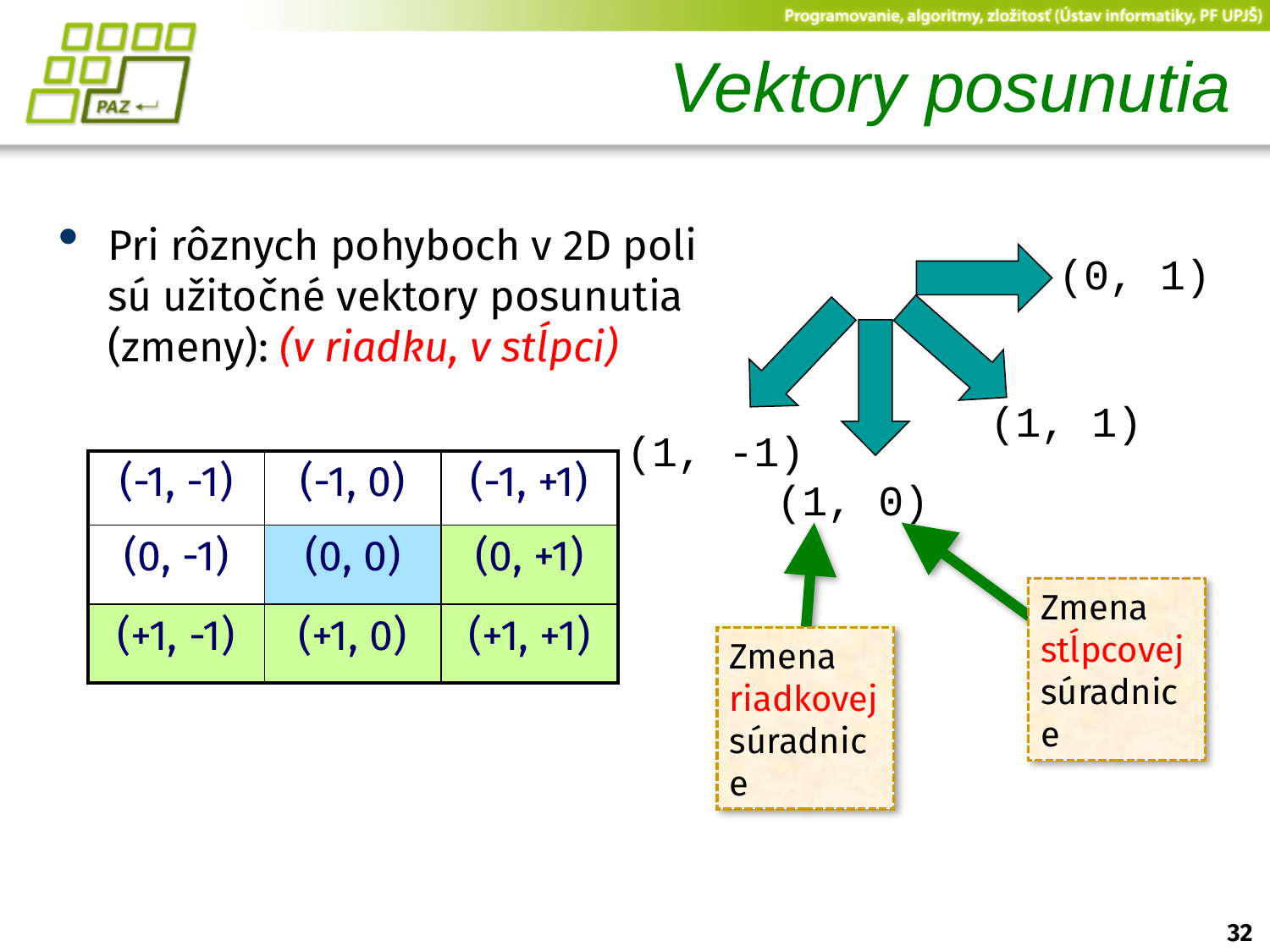

# Vektory posunutia

Pri rôznych pohyboch v 2D poli sú užitočné vektory posunutia (zmeny): (v riadku, v stĺpci)
(0, 1)

(1, 1)
(1, -1)
| (-1, -1) | (-1, 0) | (-1, +1) |
| --- | --- | --- |
| (0, -1) | (0, 0) | (0, +1) |
| (+1, -1) | (+1, 0) | (+1, +1) |
(1, 0)

Zmena stĺpcovej súradnice
Zmena riadkovej súradnice